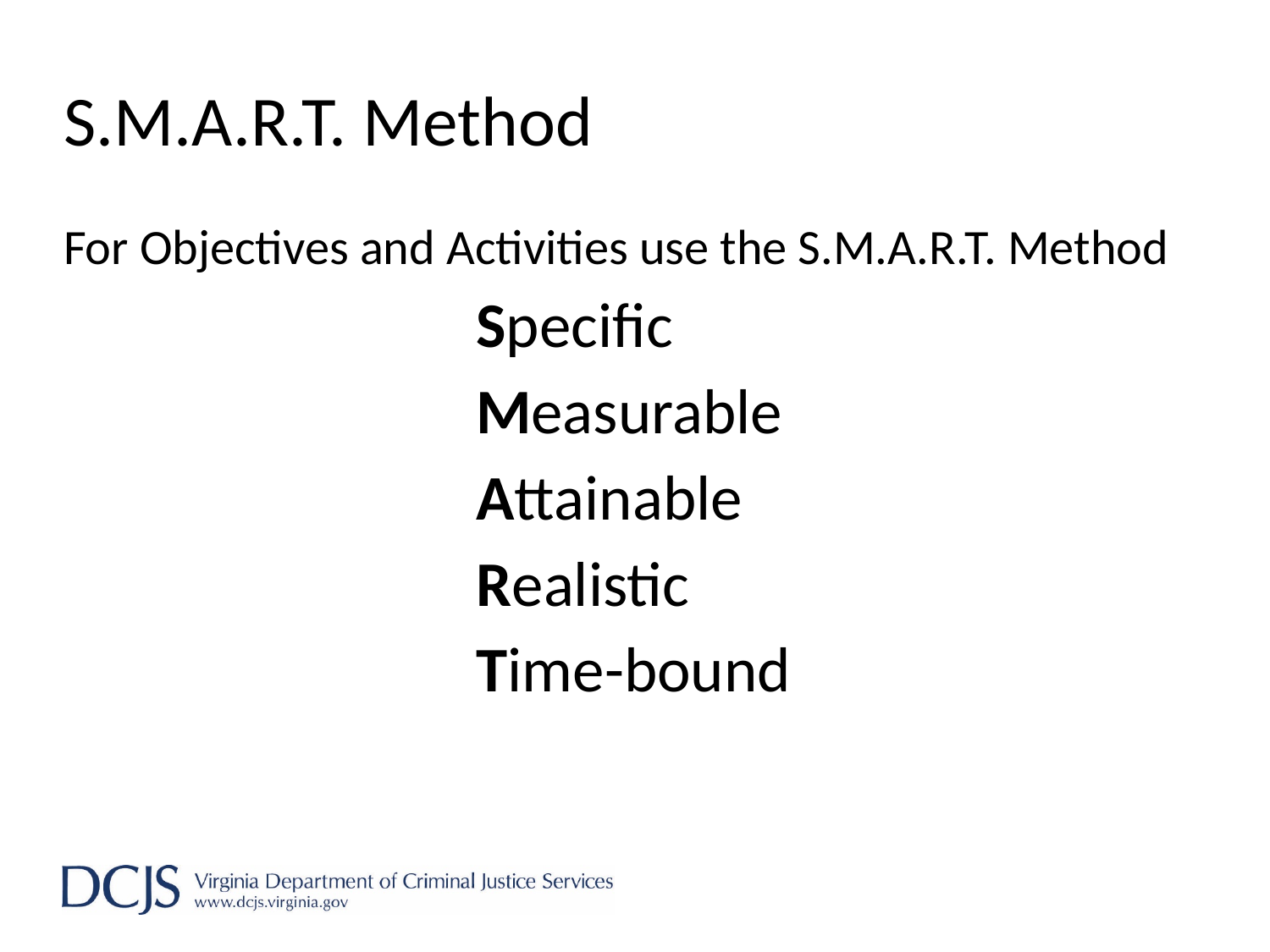

# S.M.A.R.T. Method
For Objectives and Activities use the S.M.A.R.T. Method
Specific
Measurable
Attainable
Realistic
Time-bound